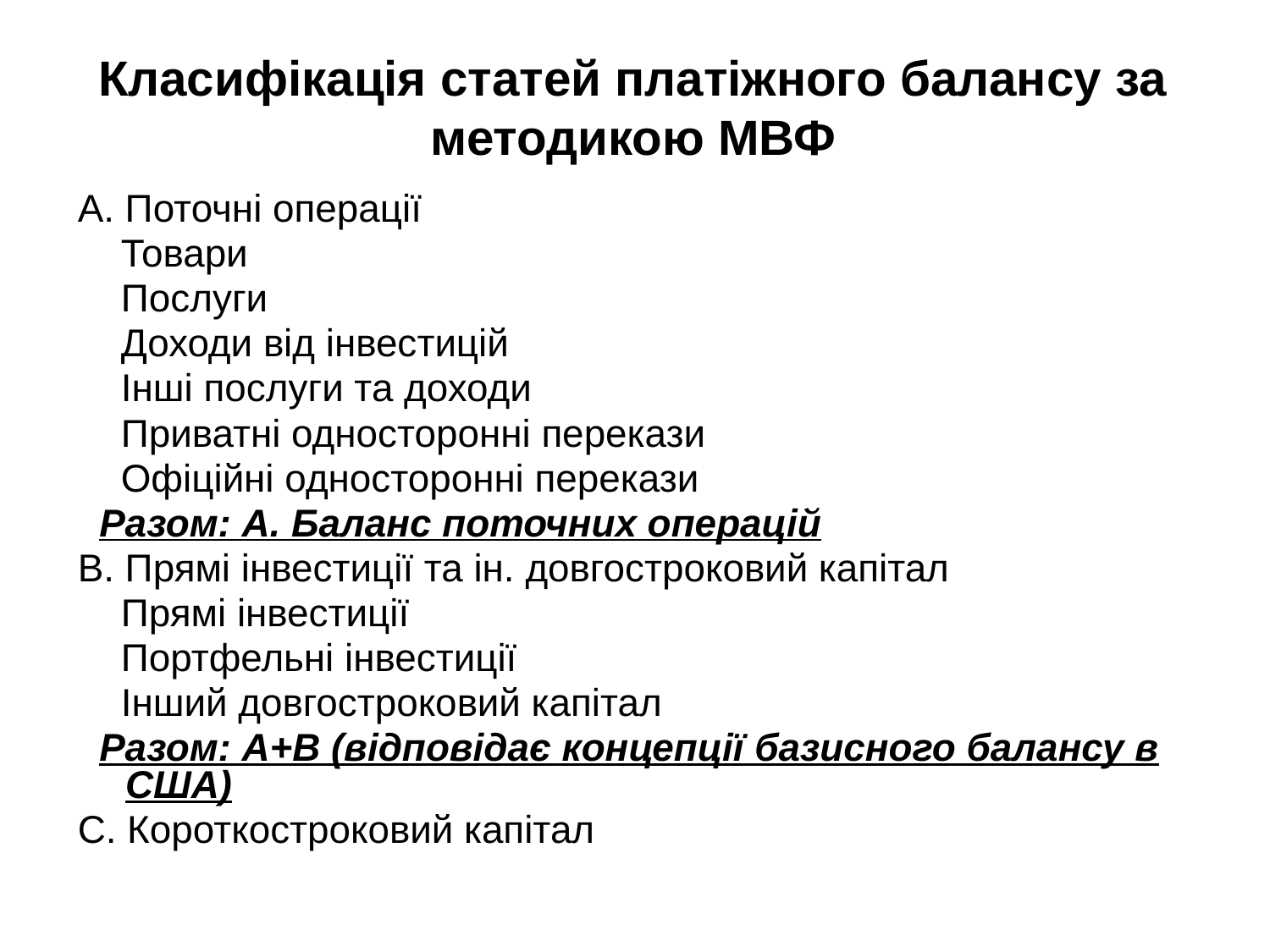

# Класифікація статей платіжного балансу за методикою МВФ
А. Поточні операції
    Товари
    Послуги
    Доходи від інвестицій
    Інші послуги та доходи
    Приватні односторонні перекази
    Офіційні односторонні перекази
  Разом: А. Баланс поточних операцій
В. Прямі інвестиції та ін. довгостроковий капітал
    Прямі інвестиції
    Портфельні інвестиції
    Інший довгостроковий капітал
  Разом: А+В (відповідає концепції базисного балансу в США)
С. Короткостроковий капітал
4